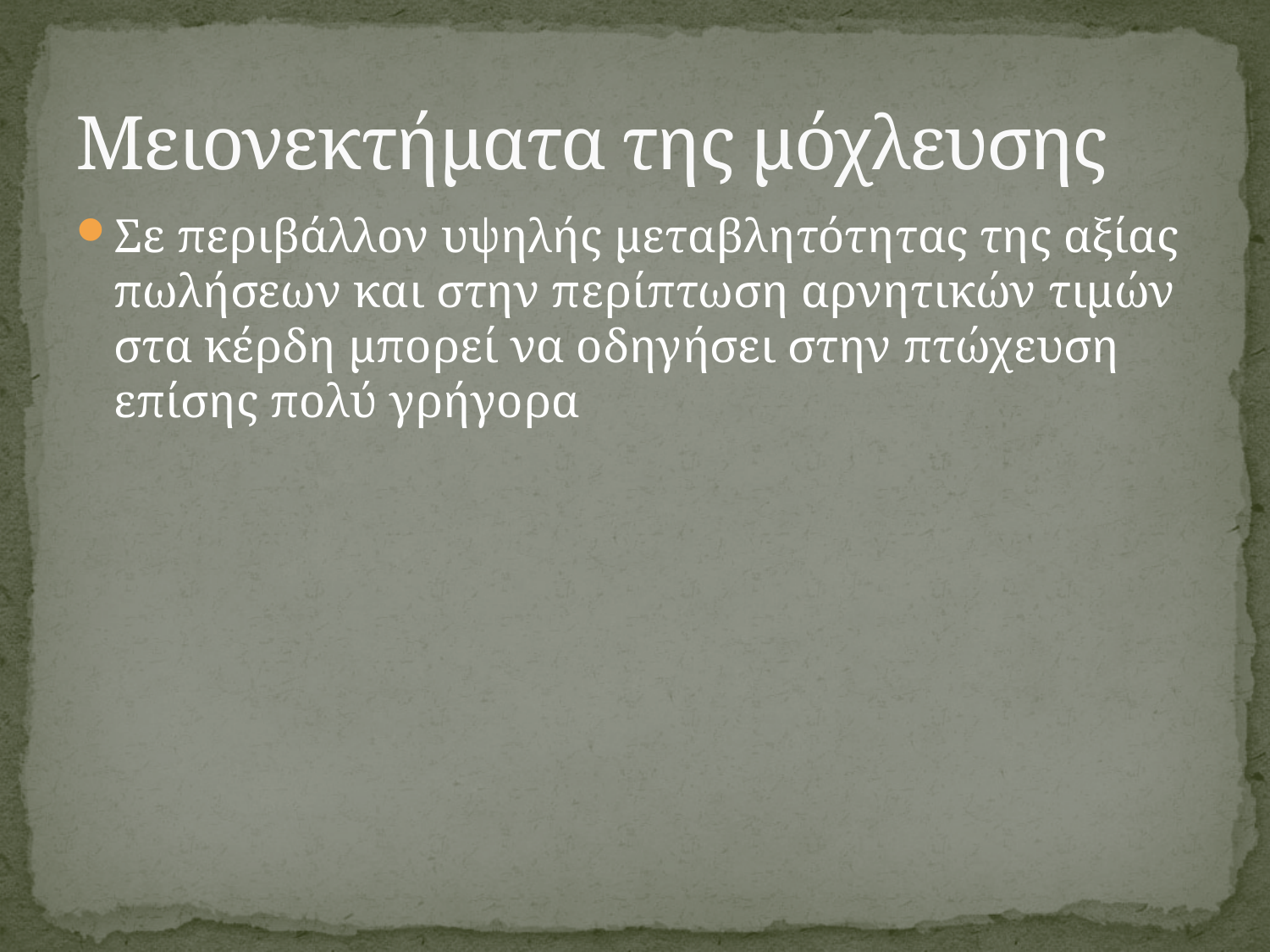

# Μειονεκτήματα της μόχλευσης
Σε περιβάλλον υψηλής μεταβλητότητας της αξίας πωλήσεων και στην περίπτωση αρνητικών τιμών στα κέρδη μπορεί να οδηγήσει στην πτώχευση επίσης πολύ γρήγορα